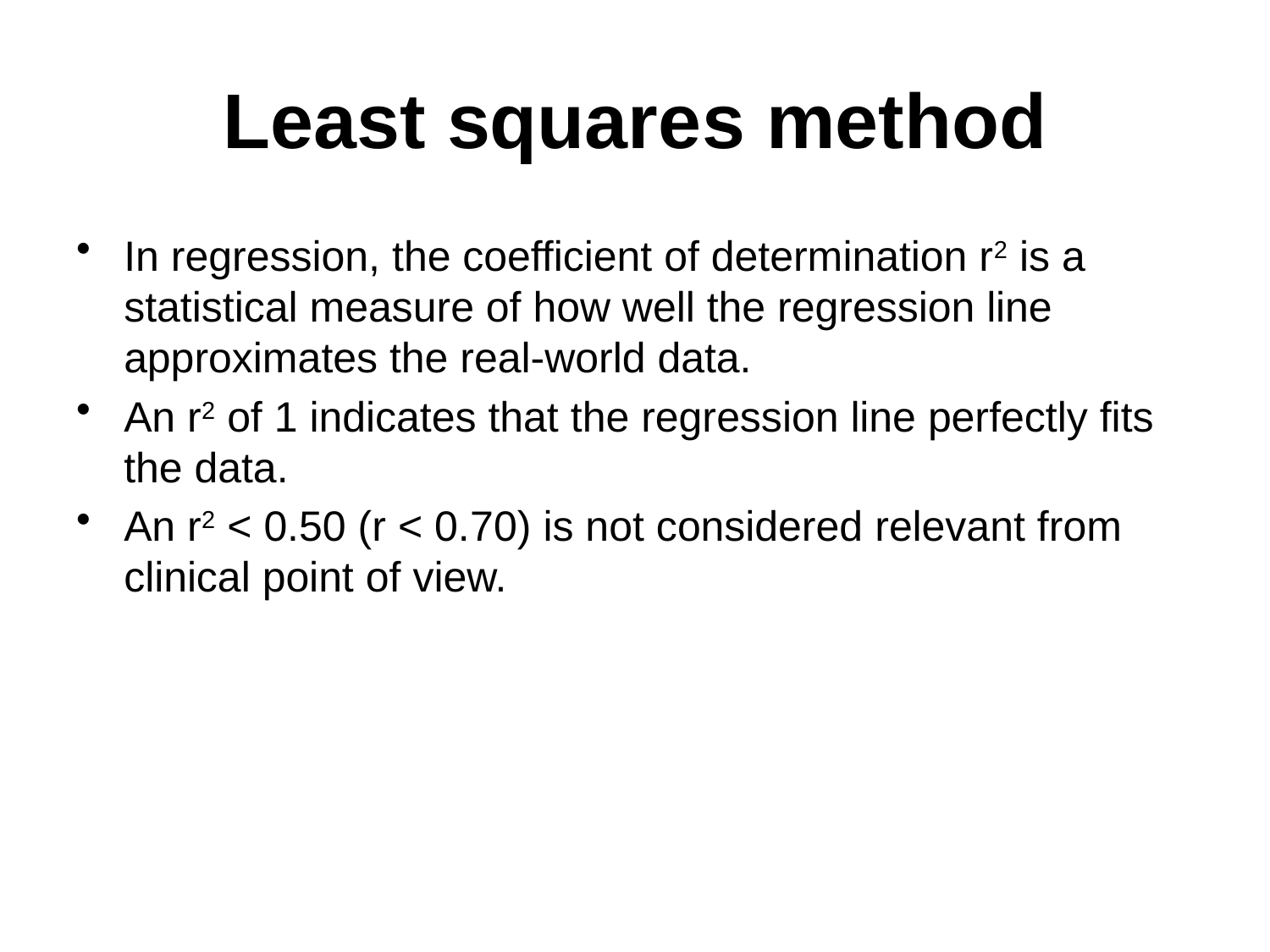

Least squares method
In regression, the coefficient of determination r2 is a statistical measure of how well the regression line approximates the real-world data.
An r2 of 1 indicates that the regression line perfectly fits the data.
An r2 < 0.50 (r < 0.70) is not considered relevant from clinical point of view.